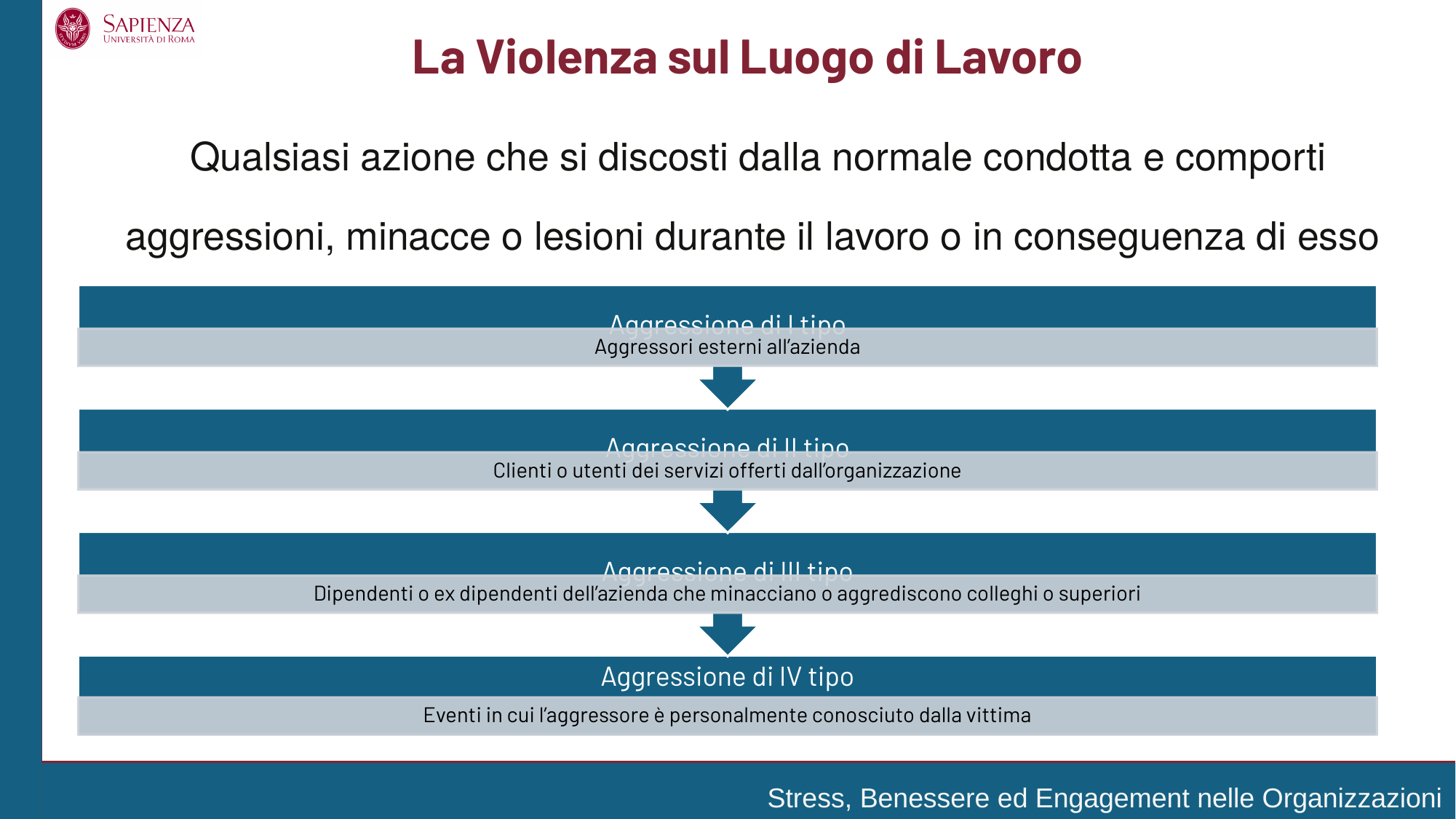

La Violenza sul Luogo di Lavoro
Qualsiasi azione che si discosti dalla normale condotta e comporti aggressioni, minacce o lesioni durante il lavoro o in conseguenza di esso

Aggressione di IV tipo
Eventi in cui l’aggressore è personalmente conosciuto dalla vittima
Aggressione di III tipo
Dipendenti o ex dipendenti dell’azienda che minacciano o aggrediscono colleghi o superiori
Aggressione di II tipo
Clienti o utenti dei servizi offerti dall’organizzazione
Aggressione di I tipo
Aggressori esterni all’azienda